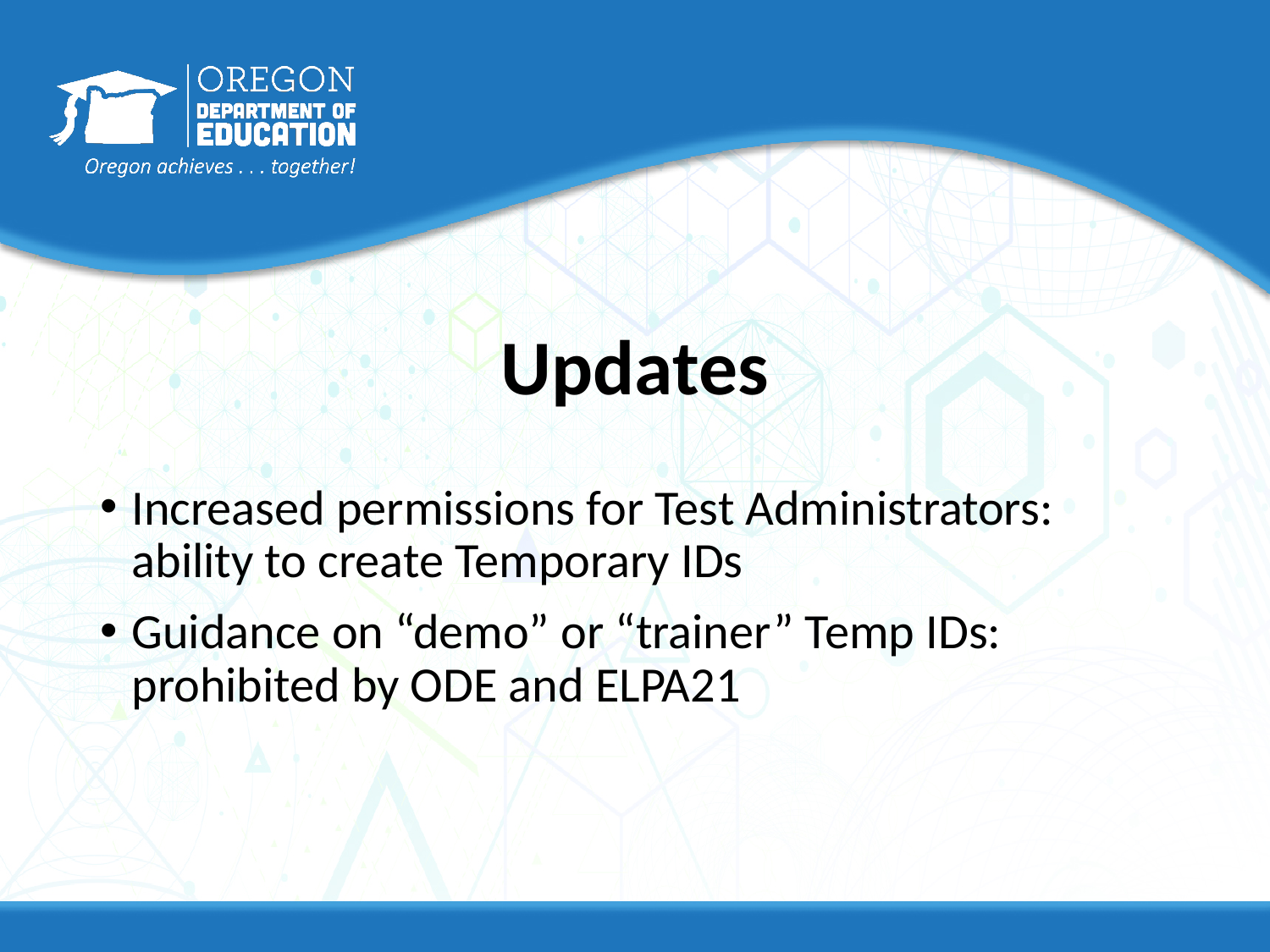

# Updates
Increased permissions for Test Administrators: ability to create Temporary IDs
Guidance on “demo” or “trainer” Temp IDs: prohibited by ODE and ELPA21